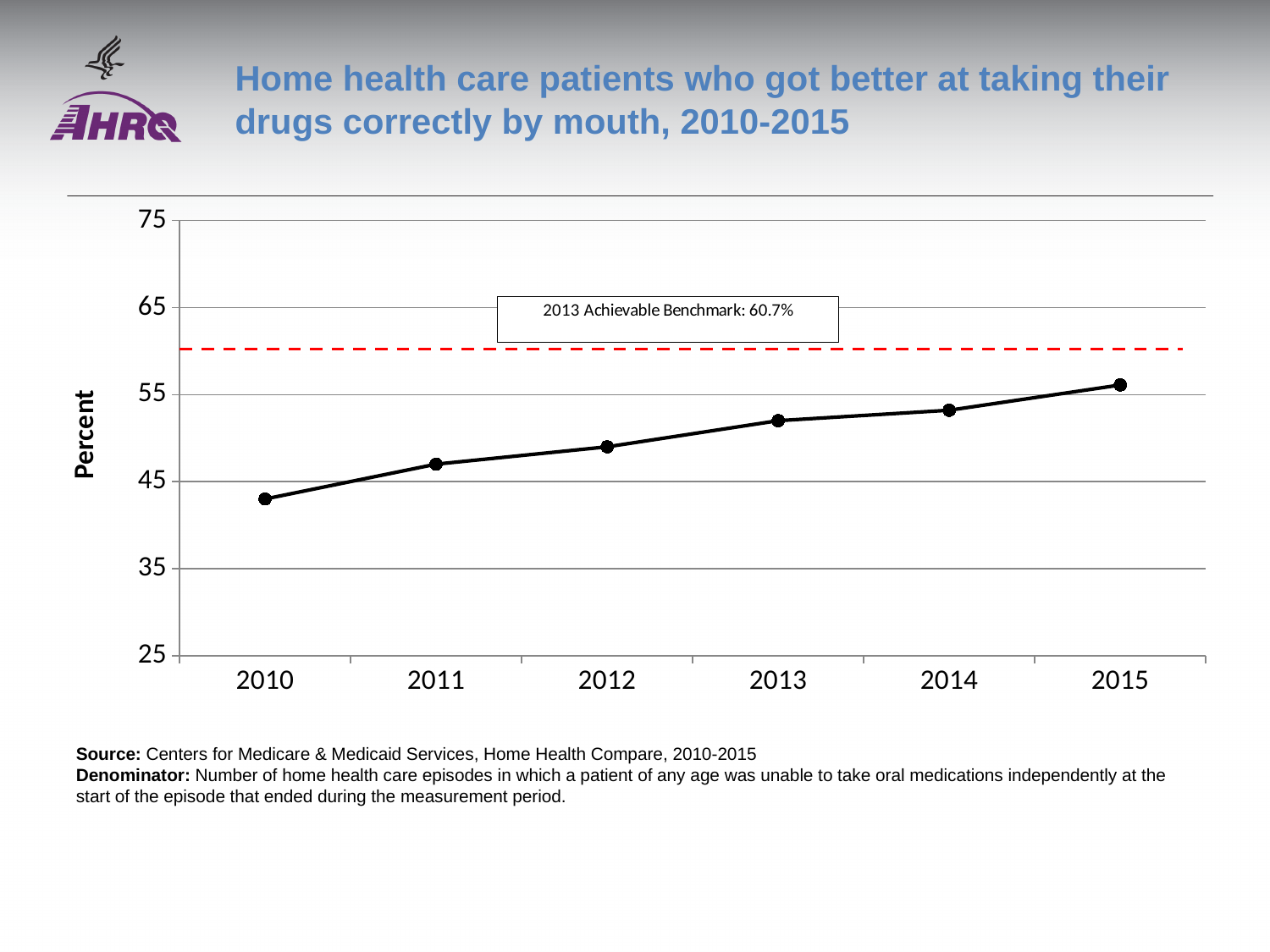

# Home health care patients who got better at taking their drugs correctly by mouth, 2010-2015

### Chart

| Category | Column3 |
|---|---|
| 2010 | 43.0 |
| 2011 | 47.0 |
| 2012 | 49.0 |
| 2013 | 52.0 |
| 2014 | 53.2 |
| 2015 | 56.1 |
Source: Centers for Medicare & Medicaid Services, Home Health Compare, 2010-2015
Denominator: Number of home health care episodes in which a patient of any age was unable to take oral medications independently at the start of the episode that ended during the measurement period.